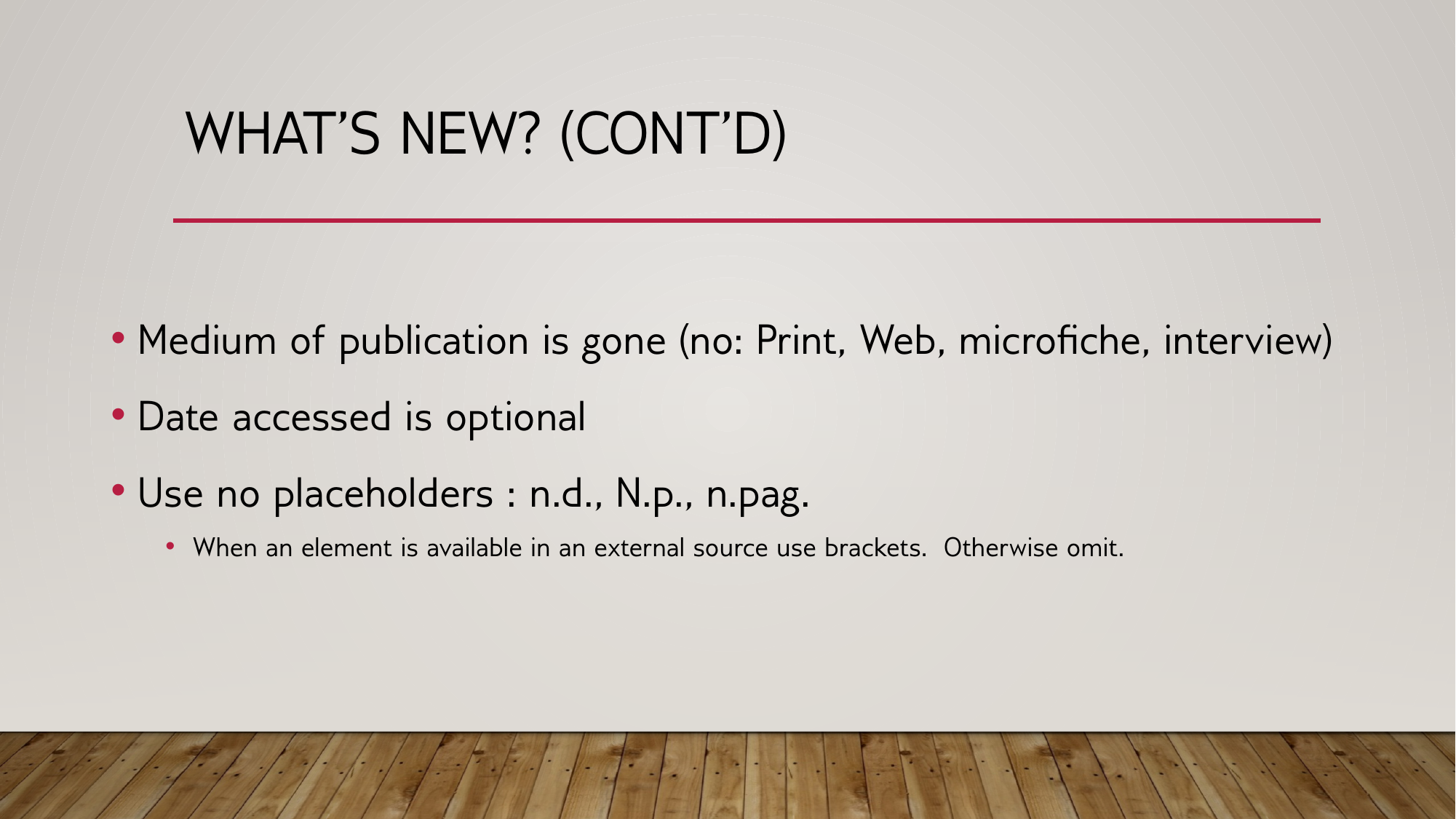

# What’s New? (cont’d)
Medium of publication is gone (no: Print, Web, microfiche, interview)
Date accessed is optional
Use no placeholders : n.d., N.p., n.pag.
When an element is available in an external source use brackets.  Otherwise omit.